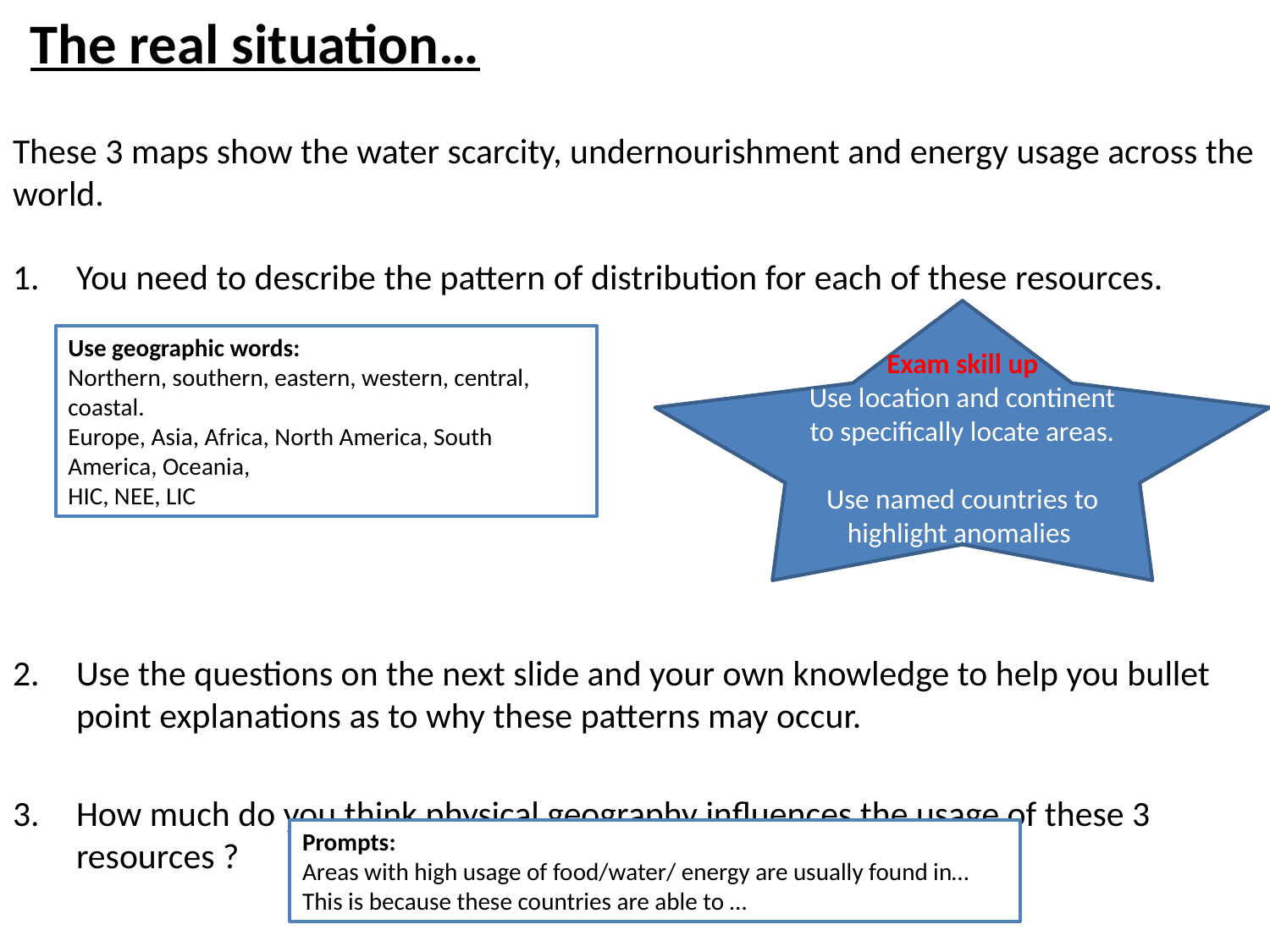

# The real situation…
These 3 maps show the water scarcity, undernourishment and energy usage across the world.

You need to describe the pattern of distribution for each of these resources.

Use the questions on the next slide and your own knowledge to help you bullet point explanations as to why these patterns may occur.

How much do you think physical geography influences the usage of these 3      resources ?
Exam skill up
Use location and continent to specifically locate areas.

Use named countries to highlight anomalies

Use geographic words:
Northern, southern, eastern, western, central, coastal.
Europe, Asia, Africa, North America, South America, Oceania,
HIC, NEE, LIC
Prompts:
Areas with high usage of food/water/ energy are usually found in…
This is because these countries are able to …